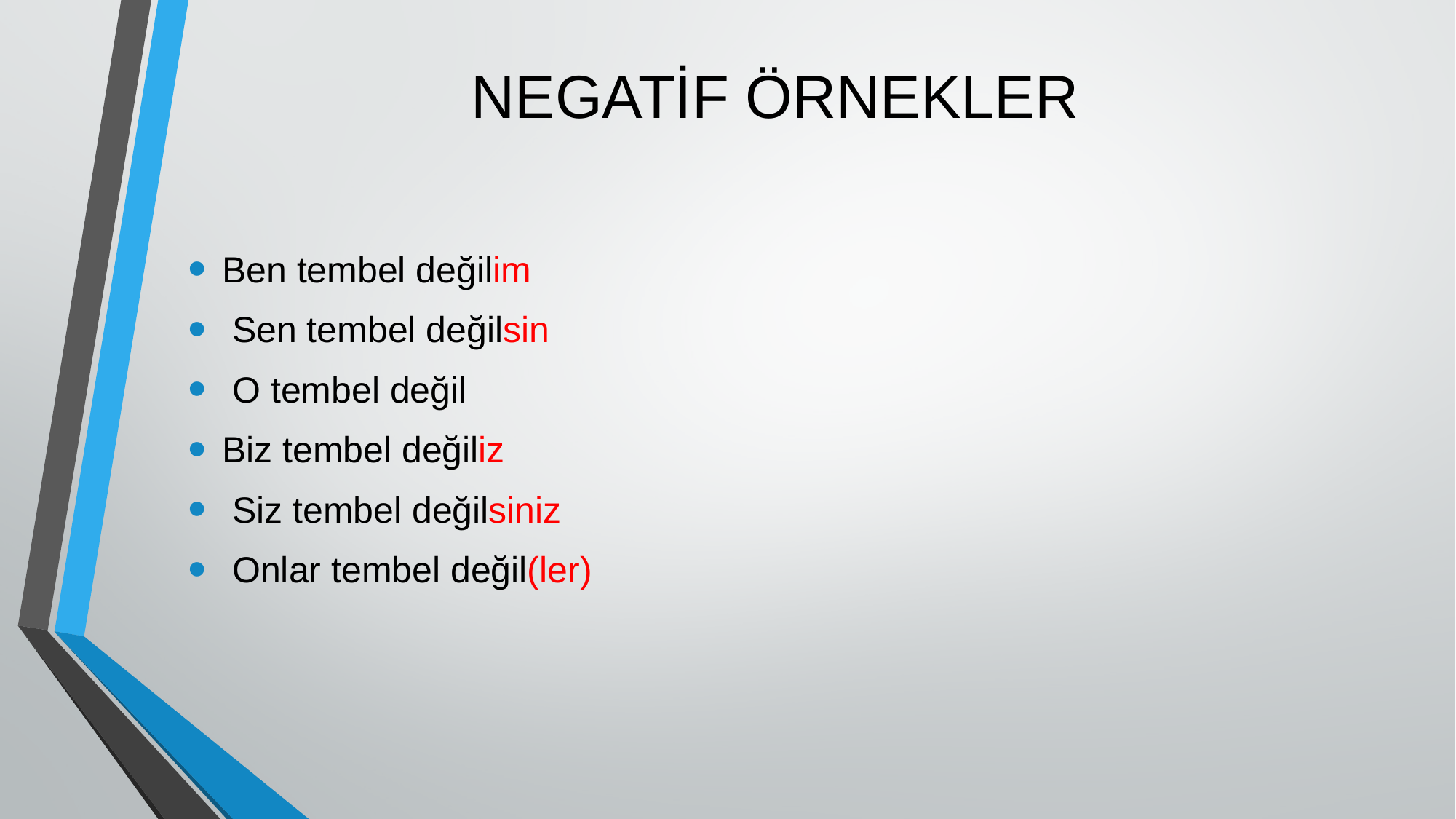

# NEGATİF ÖRNEKLER
Ben tembel değilim
 Sen tembel değilsin
 O tembel değil
Biz tembel değiliz
 Siz tembel değilsiniz
 Onlar tembel değil(ler)